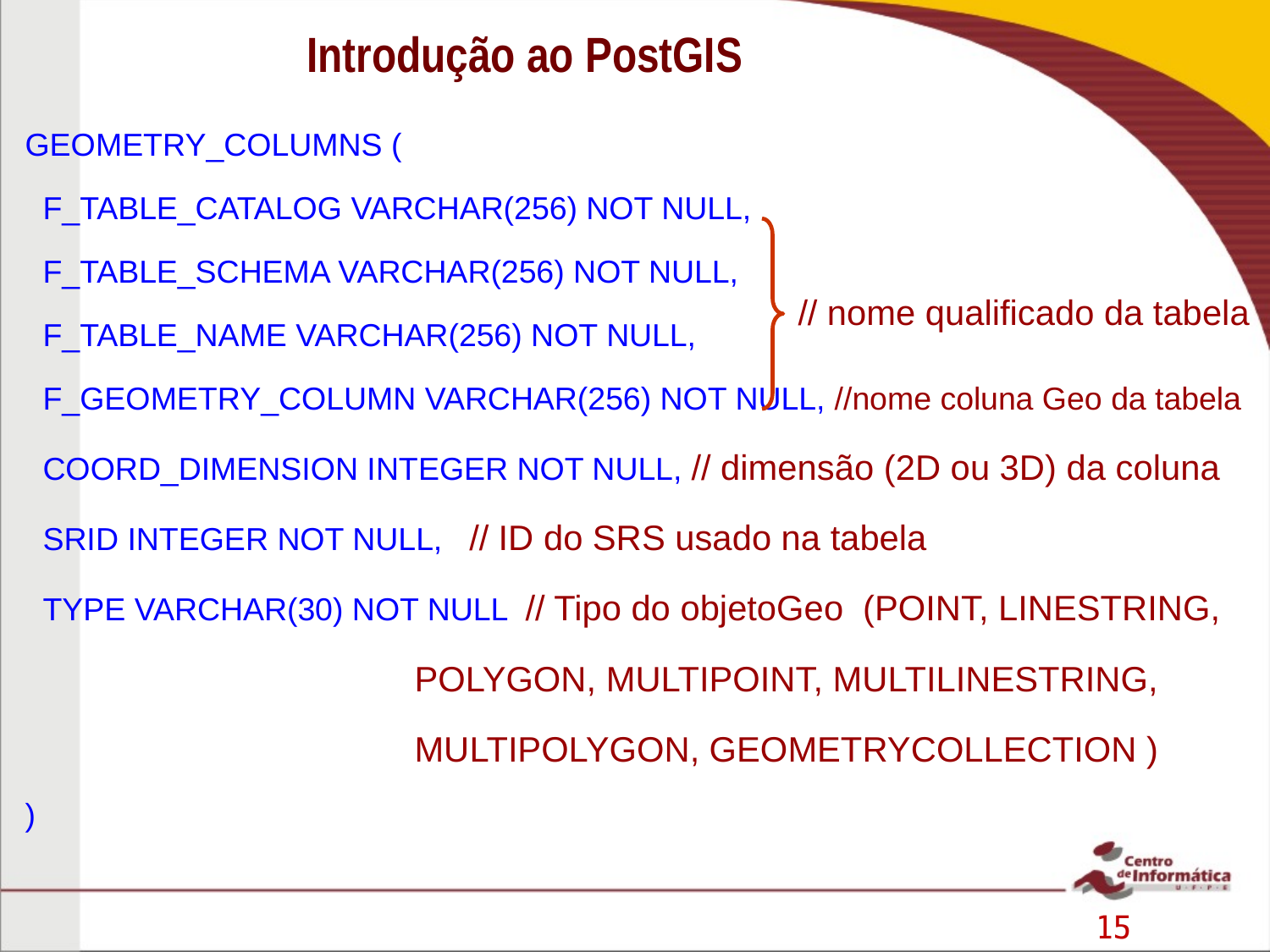

# Introdução ao PostGIS
GEOMETRY_COLUMNS (
  F_TABLE_CATALOG VARCHAR(256) NOT NULL,
  F_TABLE_SCHEMA VARCHAR(256) NOT NULL,
  F_TABLE_NAME VARCHAR(256) NOT NULL,
  F_GEOMETRY_COLUMN VARCHAR(256) NOT NULL, //nome coluna Geo da tabela
  COORD_DIMENSION INTEGER NOT NULL, // dimensão (2D ou 3D) da coluna
  SRID INTEGER NOT NULL,   // ID do SRS usado na tabela
  TYPE VARCHAR(30) NOT NULL  // Tipo do objetoGeo  (POINT, LINESTRING,
                                        POLYGON, MULTIPOINT, MULTILINESTRING,
                                        MULTIPOLYGON, GEOMETRYCOLLECTION )
)

// nome qualificado da tabela